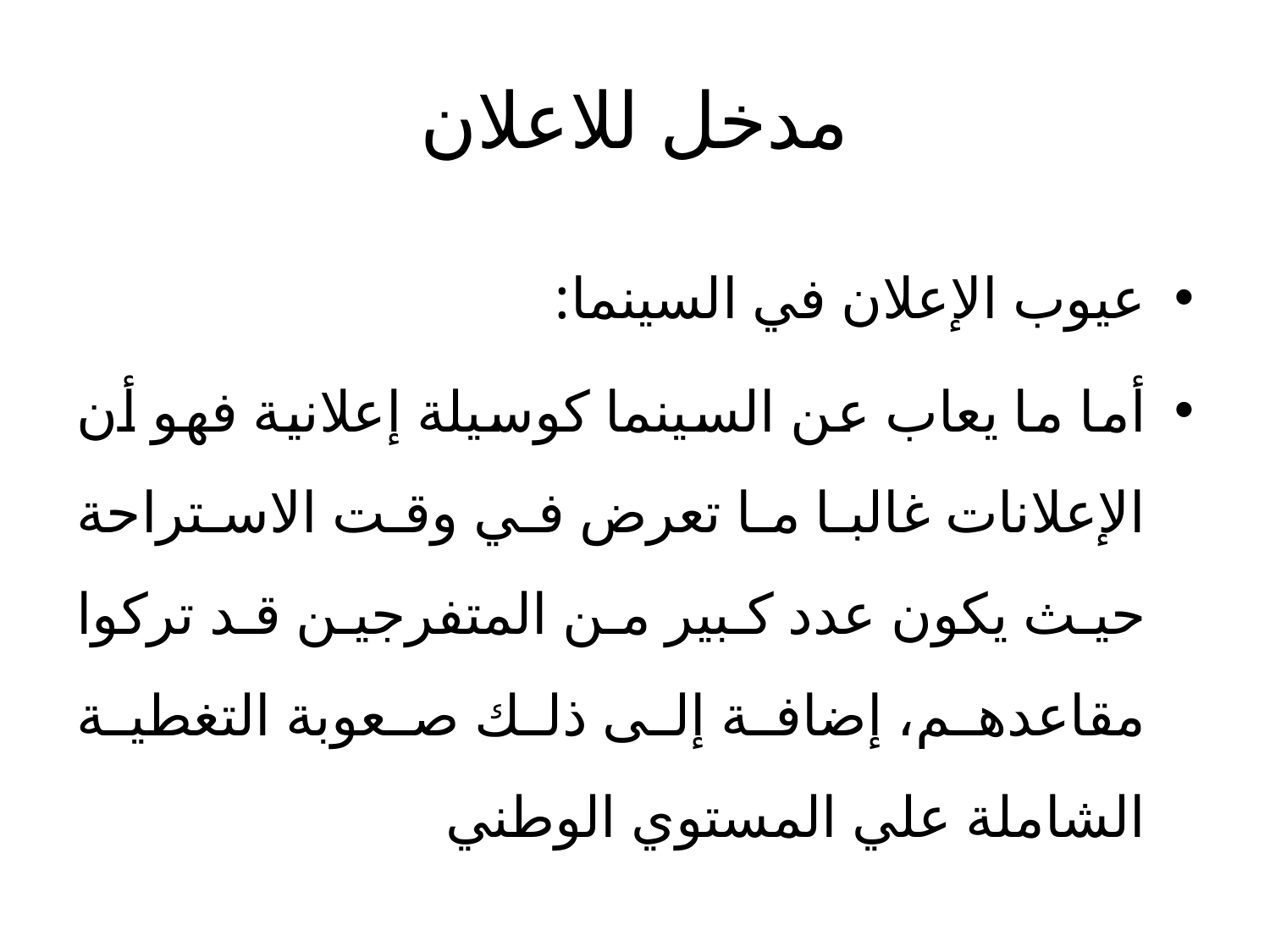

# مدخل للاعلان
عيوب الإعلان في السينما:
أما ما يعاب عن السينما كوسيلة إعلانية فهو أن الإعلانات غالبا ما تعرض في وقت الاستراحة حيث يكون عدد كبير من المتفرجين قد تركوا مقاعدهم، إضافة إلى ذلك صعوبة التغطية الشاملة علي المستوي الوطني